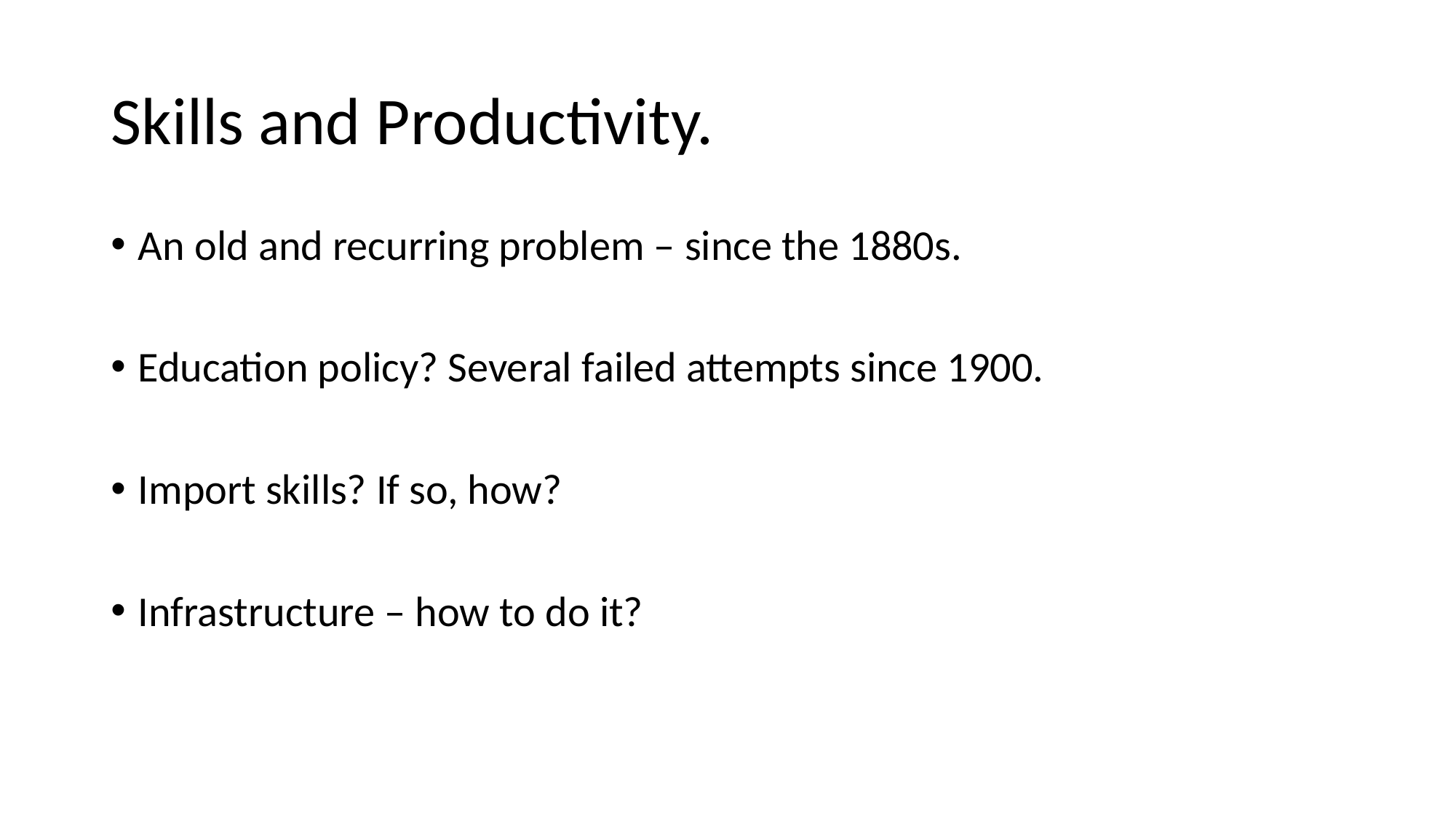

# Skills and Productivity.
An old and recurring problem – since the 1880s.

Education policy? Several failed attempts since 1900.

Import skills? If so, how?

Infrastructure – how to do it?